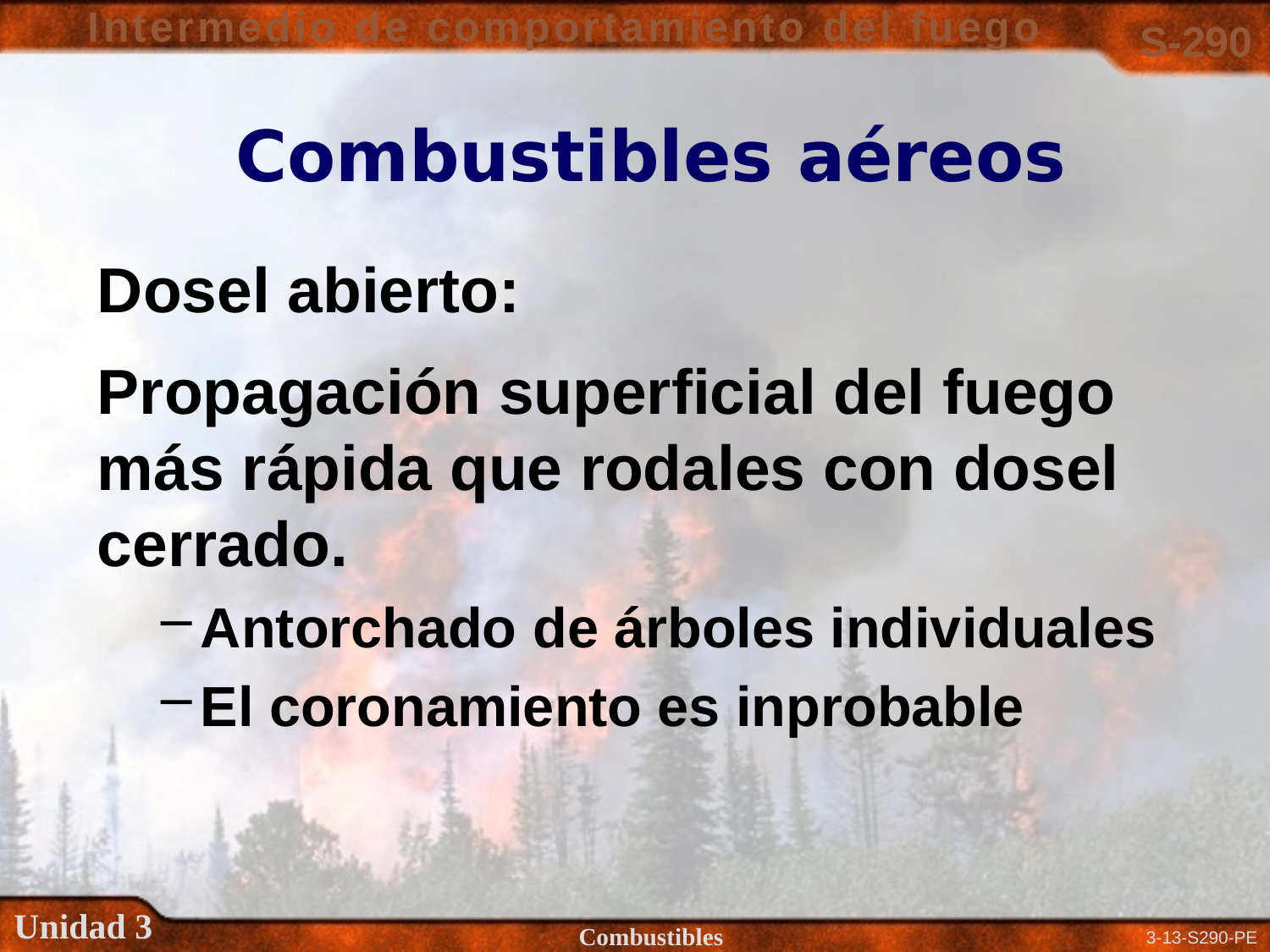

# Combustibles aéreos
Dosel abierto:
Propagación superficial del fuego más rápida que rodales con dosel cerrado.
Antorchado de árboles individuales
El coronamiento es inprobable